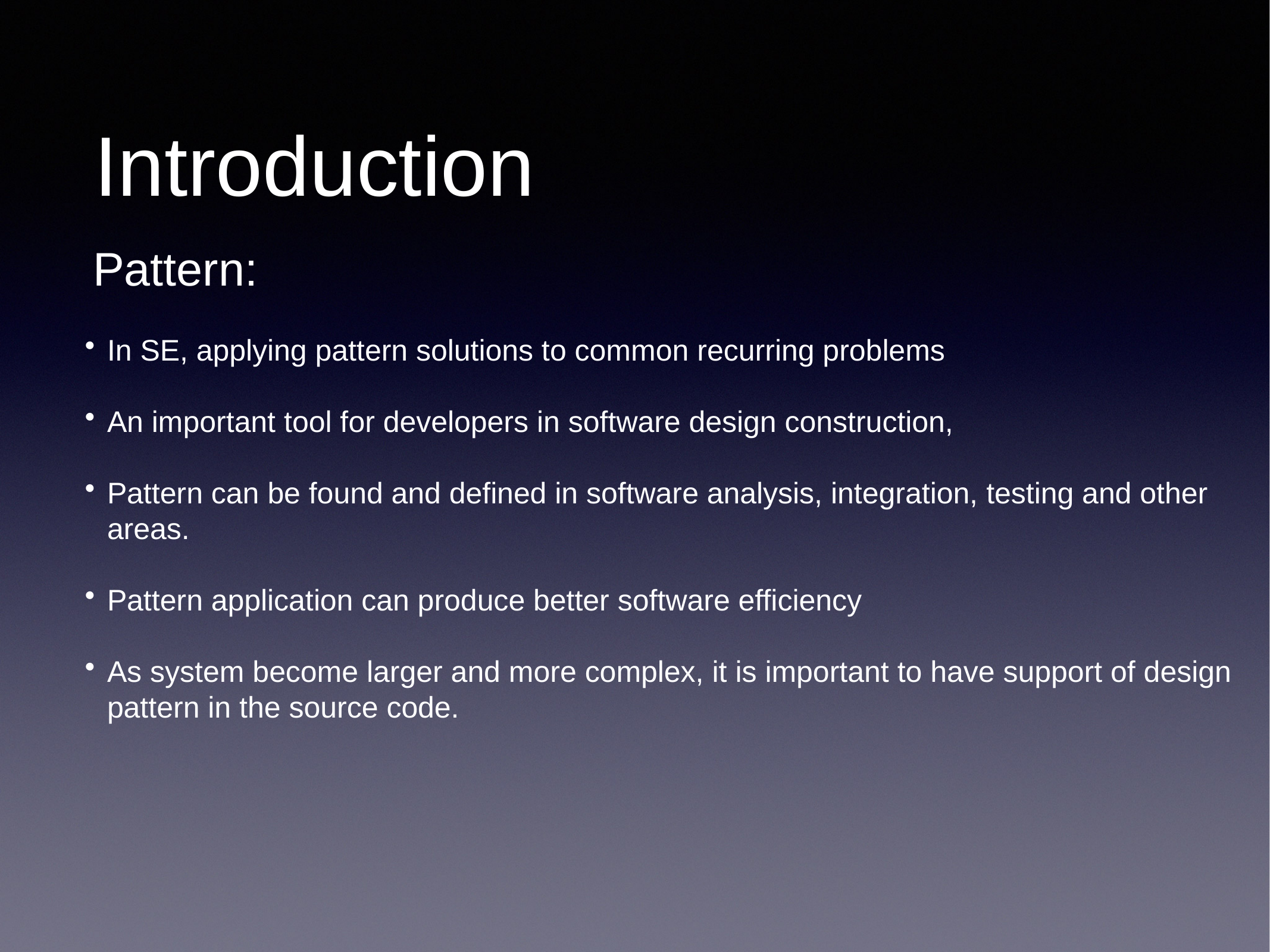

# Introduction
Pattern:
In SE, applying pattern solutions to common recurring problems

An important tool for developers in software design construction,

Pattern can be found and defined in software analysis, integration, testing and other areas.

Pattern application can produce better software efficiency

As system become larger and more complex, it is important to have support of design pattern in the source code.